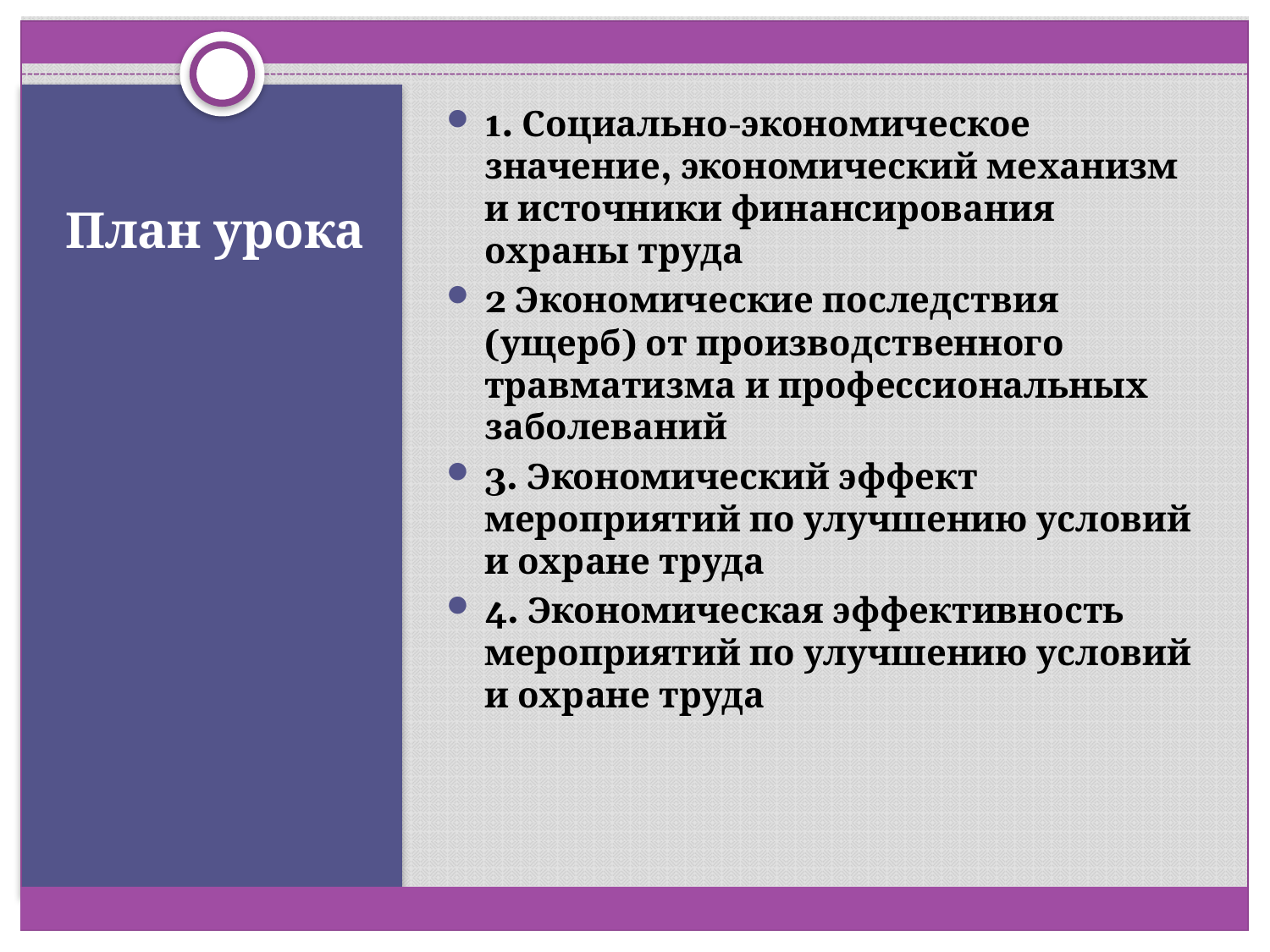

1. Социально-экономическое значение, экономический механизм и источники финансирования охраны труда
2 Экономические последствия (ущерб) от производственного травматизма и профессиональных заболеваний
3. Экономический эффект мероприятий по улучшению условий и охране труда
4. Экономическая эффективность мероприятий по улучшению условий и охране труда

# План урока